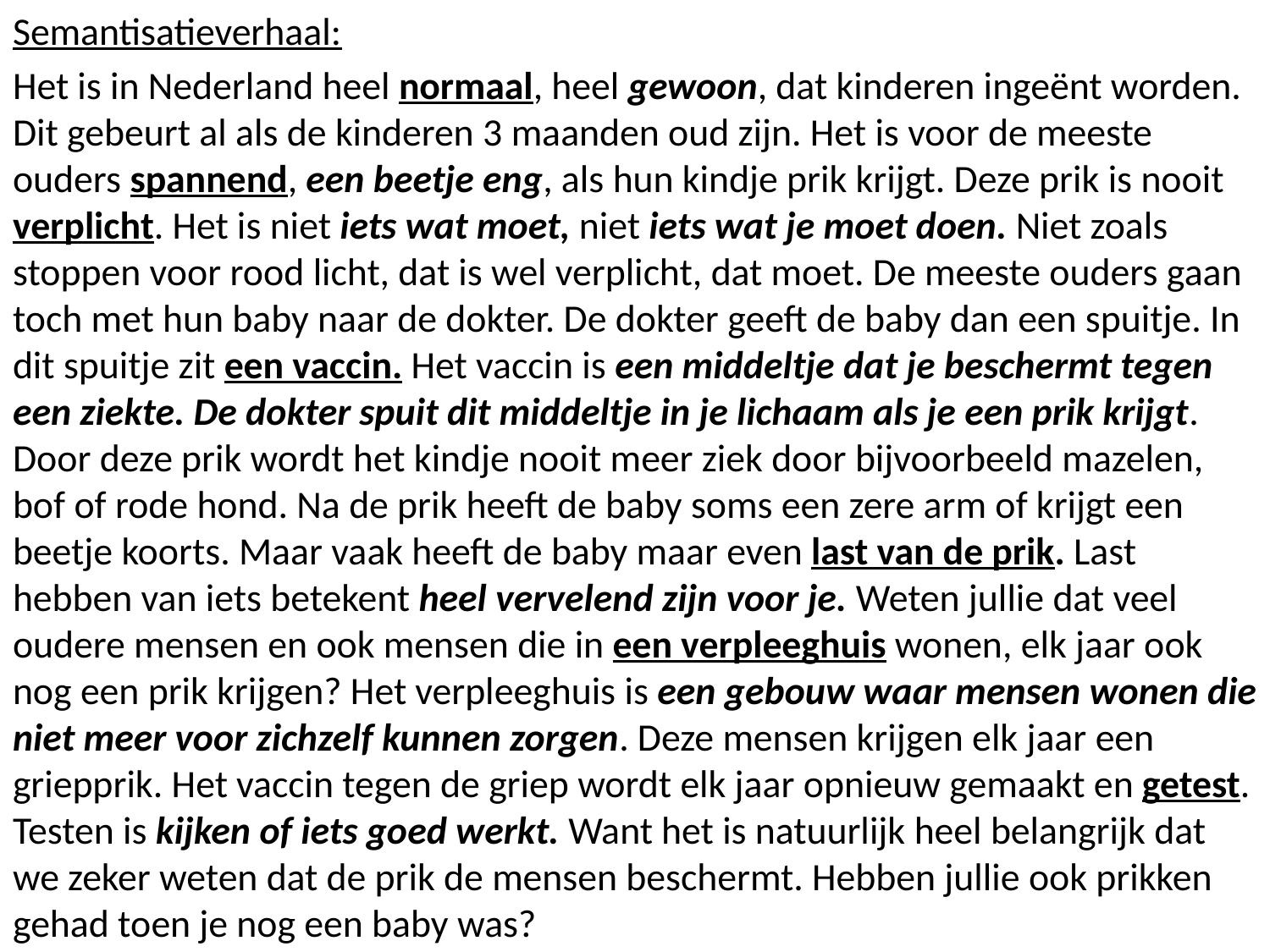

Semantisatieverhaal:
Het is in Nederland heel normaal, heel gewoon, dat kinderen ingeënt worden. Dit gebeurt al als de kinderen 3 maanden oud zijn. Het is voor de meeste ouders spannend, een beetje eng, als hun kindje prik krijgt. Deze prik is nooit verplicht. Het is niet iets wat moet, niet iets wat je moet doen. Niet zoals stoppen voor rood licht, dat is wel verplicht, dat moet. De meeste ouders gaan toch met hun baby naar de dokter. De dokter geeft de baby dan een spuitje. In dit spuitje zit een vaccin. Het vaccin is een middeltje dat je beschermt tegen een ziekte. De dokter spuit dit middeltje in je lichaam als je een prik krijgt. Door deze prik wordt het kindje nooit meer ziek door bijvoorbeeld mazelen, bof of rode hond. Na de prik heeft de baby soms een zere arm of krijgt een beetje koorts. Maar vaak heeft de baby maar even last van de prik. Last hebben van iets betekent heel vervelend zijn voor je. Weten jullie dat veel oudere mensen en ook mensen die in een verpleeghuis wonen, elk jaar ook nog een prik krijgen? Het verpleeghuis is een gebouw waar mensen wonen die niet meer voor zichzelf kunnen zorgen. Deze mensen krijgen elk jaar een griepprik. Het vaccin tegen de griep wordt elk jaar opnieuw gemaakt en getest. Testen is kijken of iets goed werkt. Want het is natuurlijk heel belangrijk dat we zeker weten dat de prik de mensen beschermt. Hebben jullie ook prikken gehad toen je nog een baby was?